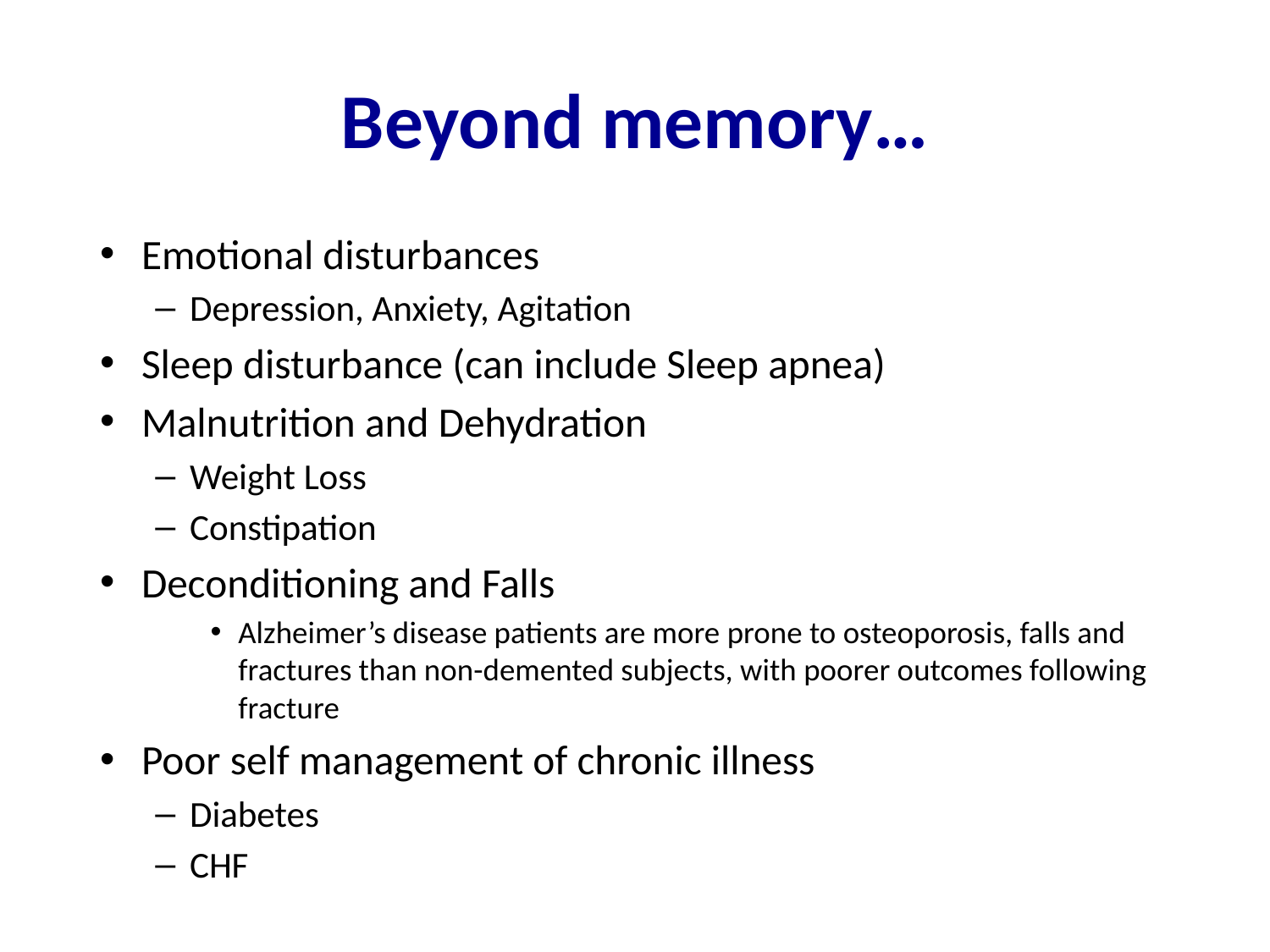

# Beyond memory…
Emotional disturbances
Depression, Anxiety, Agitation
Sleep disturbance (can include Sleep apnea)
Malnutrition and Dehydration
Weight Loss
Constipation
Deconditioning and Falls
Alzheimer’s disease patients are more prone to osteoporosis, falls and fractures than non-demented subjects, with poorer outcomes following fracture
Poor self management of chronic illness
Diabetes
CHF